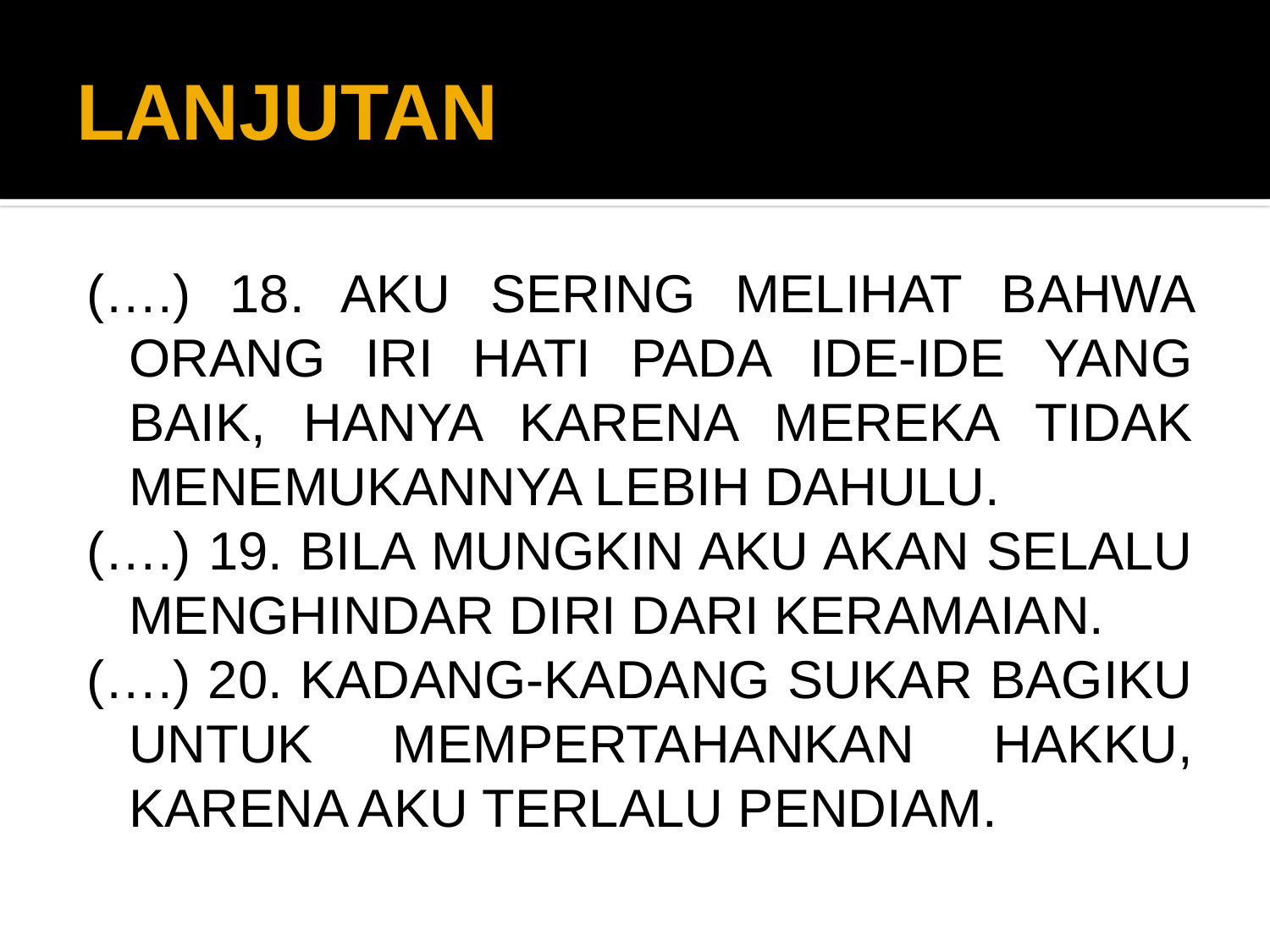

# LANJUTAN
(….) 18. AKU SERING MELIHAT BAHWA ORANG IRI HATI PADA IDE-IDE YANG BAIK, HANYA KARENA MEREKA TIDAK MENEMUKANNYA LEBIH DAHULU.
(….) 19. BILA MUNGKIN AKU AKAN SELALU MENGHINDAR DIRI DARI KERAMAIAN.
(….) 20. KADANG-KADANG SUKAR BAGIKU UNTUK MEMPERTAHANKAN HAKKU, KARENA AKU TERLALU PENDIAM.